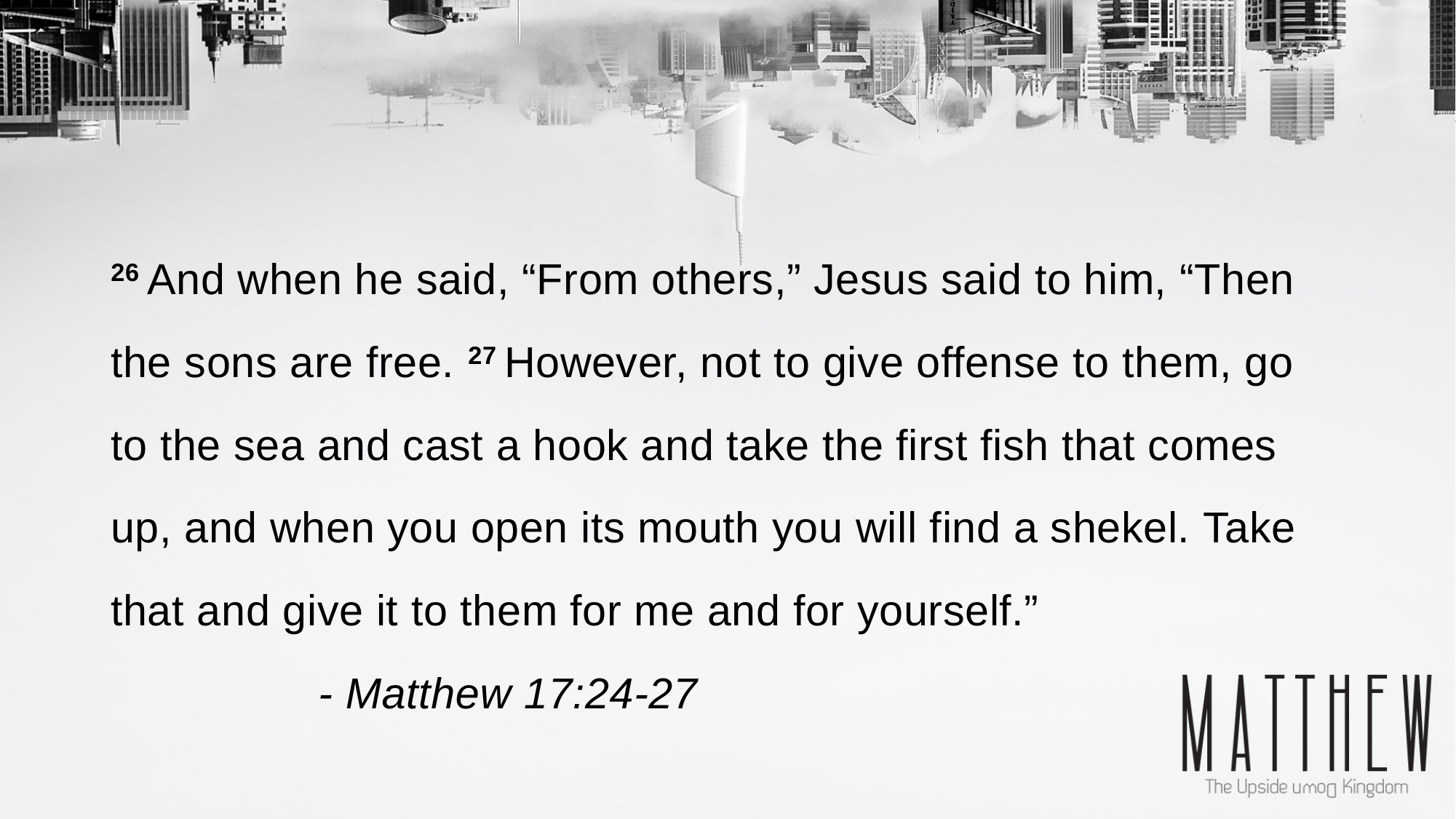

26 And when he said, “From others,” Jesus said to him, “Then the sons are free. 27 However, not to give offense to them, go to the sea and cast a hook and take the first fish that comes up, and when you open its mouth you will find a shekel. Take that and give it to them for me and for yourself.”
		- Matthew 17:24-27